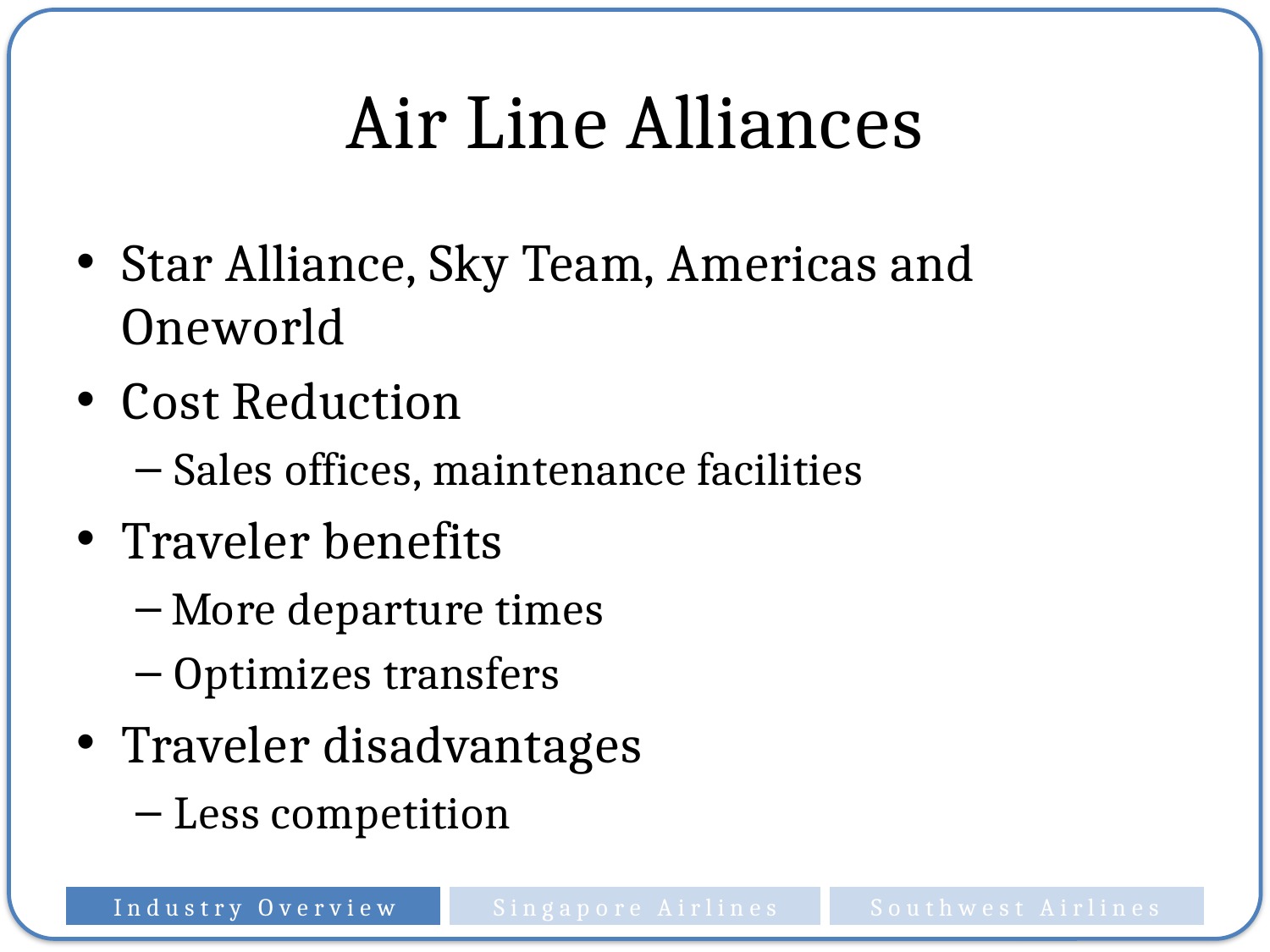

# Air Line Alliances
Star Alliance, Sky Team, Americas and Oneworld
Cost Reduction
Sales offices, maintenance facilities
Traveler benefits
More departure times
Optimizes transfers
Traveler disadvantages
Less competition